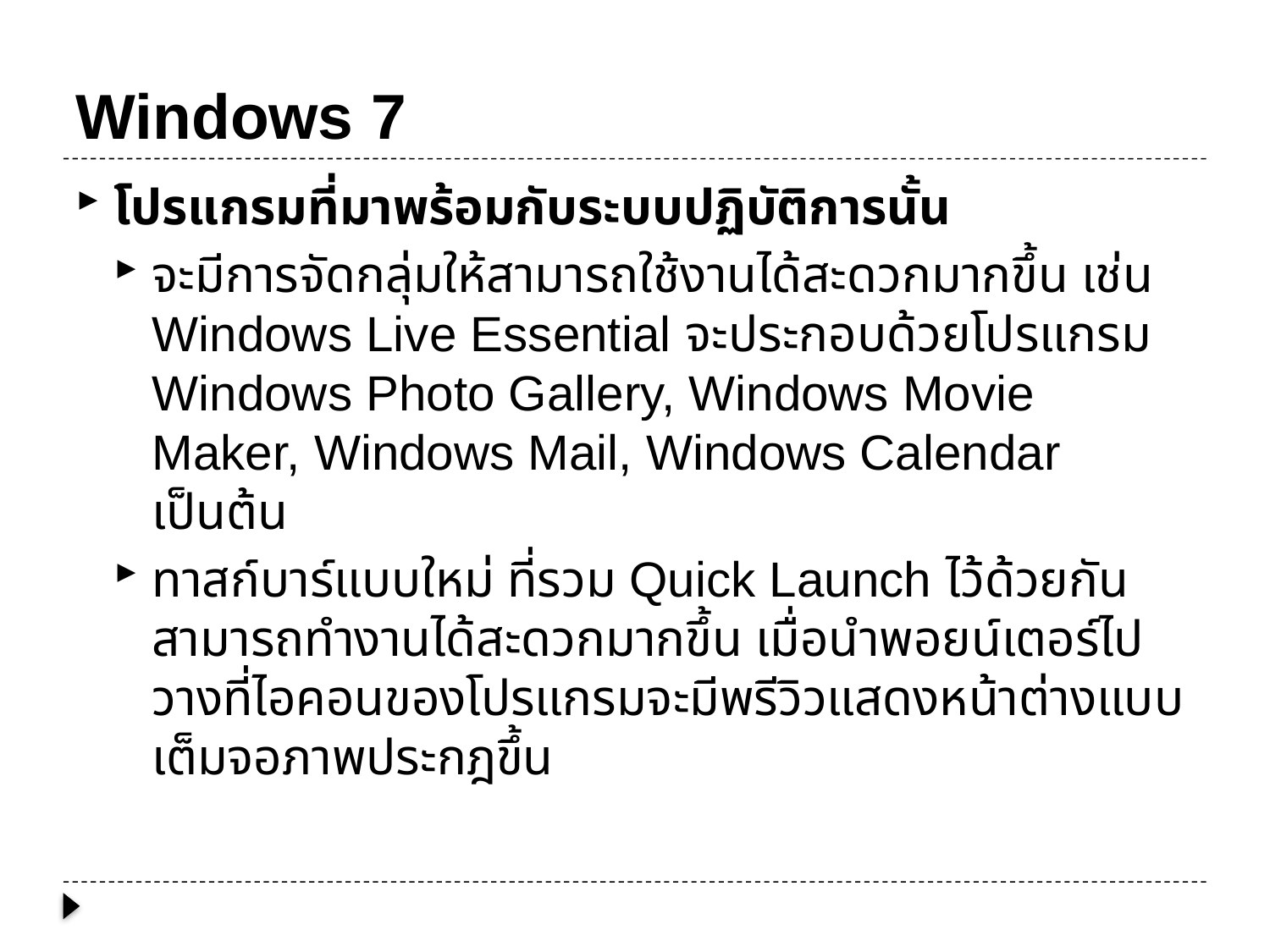

# Windows 7
โปรแกรมที่มาพร้อมกับระบบปฏิบัติการนั้น
จะมีการจัดกลุ่มให้สามารถใช้งานได้สะดวกมากขึ้น เช่น Windows Live Essential จะประกอบด้วยโปรแกรม Windows Photo Gallery, Windows Movie Maker, Windows Mail, Windows Calendar เป็นต้น
ทาสก์บาร์แบบใหม่ ที่รวม Quick Launch ไว้ด้วยกัน สามารถทำงานได้สะดวกมากขึ้น เมื่อนำพอยน์เตอร์ไปวางที่ไอคอนของโปรแกรมจะมีพรีวิวแสดงหน้าต่างแบบเต็มจอภาพประกฎขึ้น